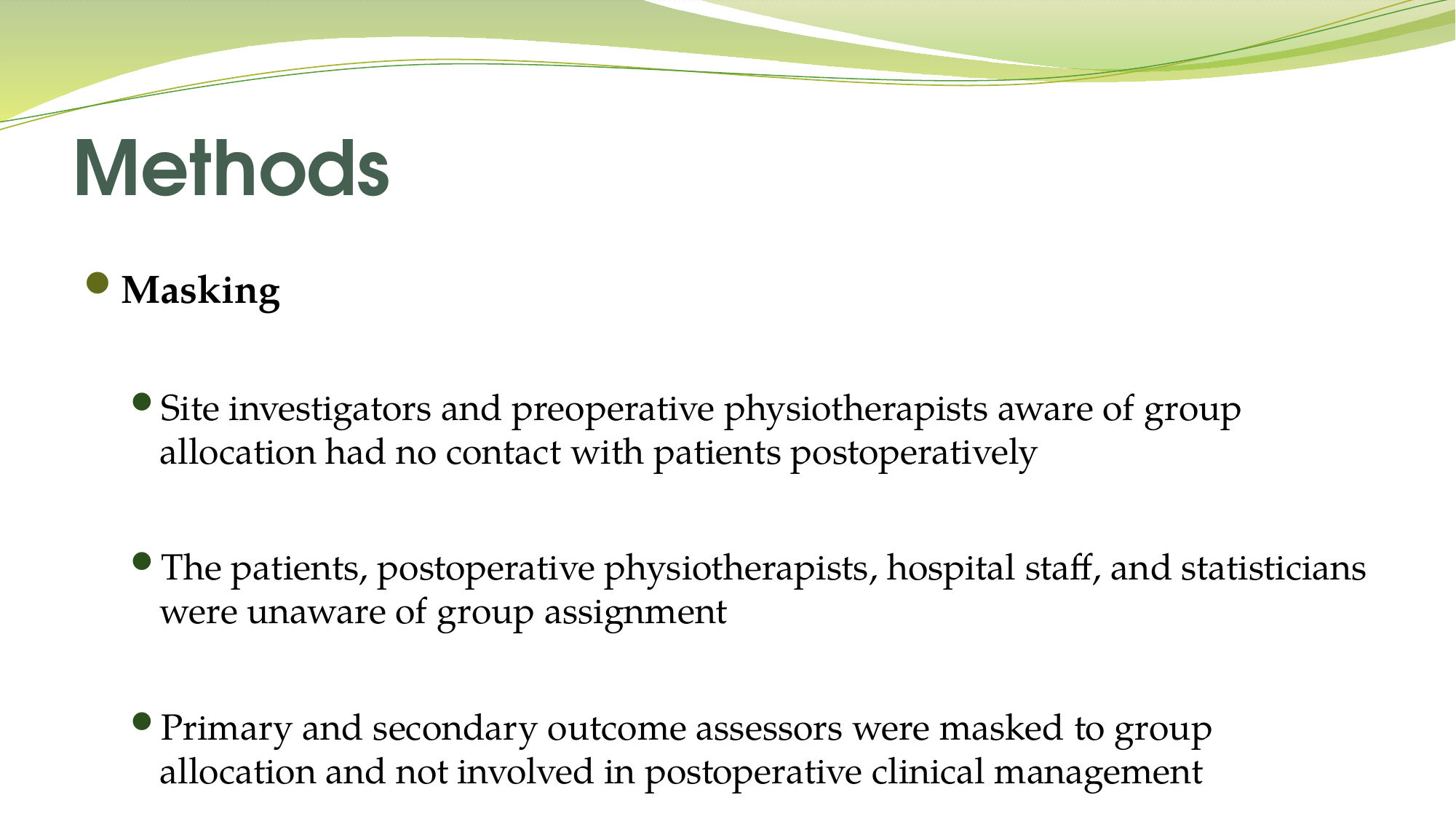

# Methods
Masking

Site investigators and preoperative physiotherapists aware of group allocation had no contact with patients postoperatively

The patients, postoperative physiotherapists, hospital staff, and statisticians were unaware of group assignment

Primary and secondary outcome assessors were masked to group allocation and not involved in postoperative clinical management